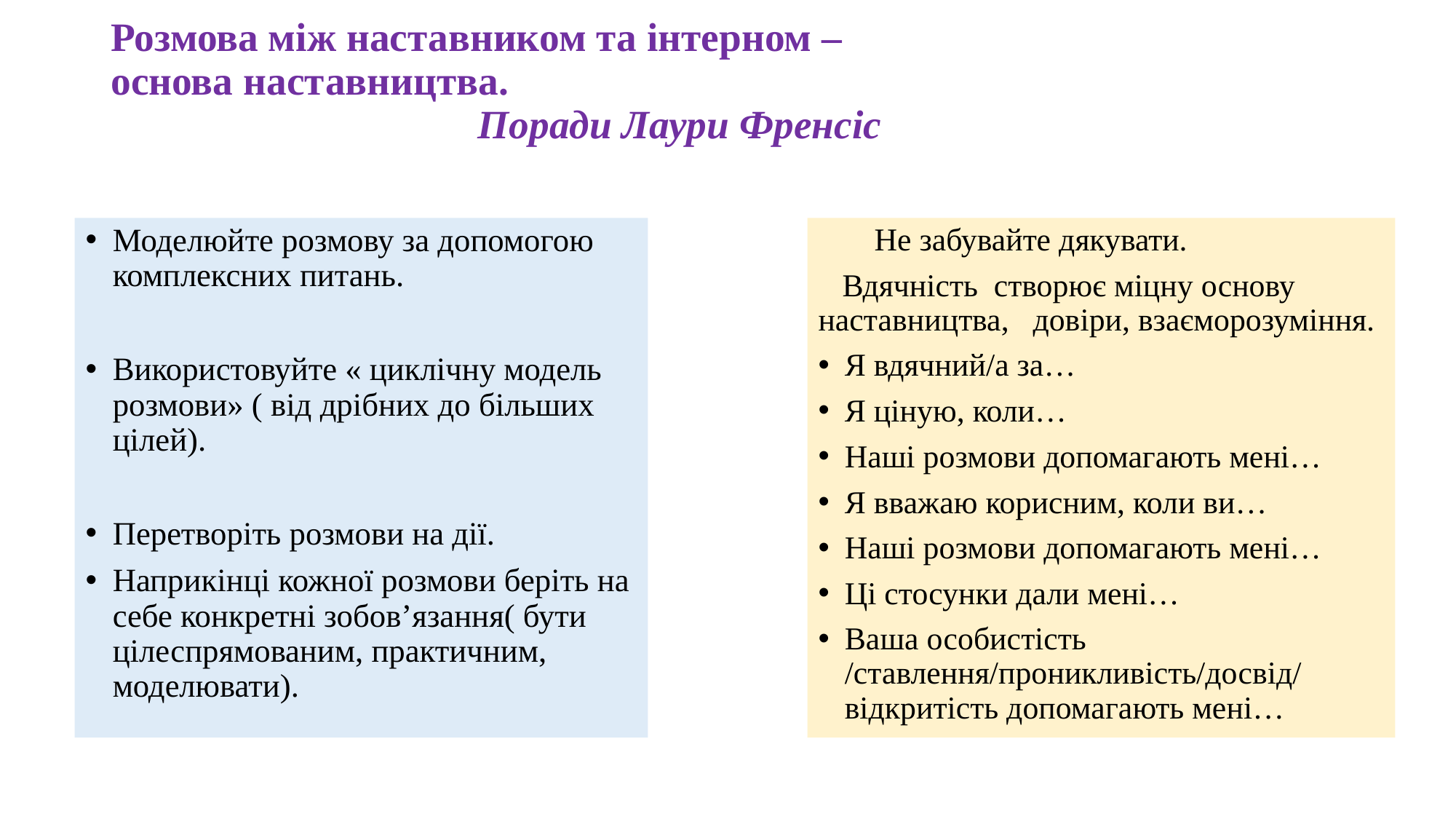

# Розмова між наставником та інтерном – основа наставництва. Поради Лаури Френсіс
       Не забувайте дякувати.
   Вдячність  створює міцну основу наставництва,   довіри, взаєморозуміння.
Я вдячний/а за…
Я ціную, коли…
Наші розмови допомагають мені…
Я вважаю корисним, коли ви…
Наші розмови допомагають мені…
Ці стосунки дали мені…
Ваша особистість /ставлення/проникливість/досвід/ відкритість допомагають мені…
Моделюйте розмову за допомогою комплексних питань.

Використовуйте « циклічну модель розмови» ( від дрібних до більших цілей).

Перетворіть розмови на дії.
Наприкінці кожної розмови беріть на себе конкретні зобов’язання( бути цілеспрямованим, практичним, моделювати).